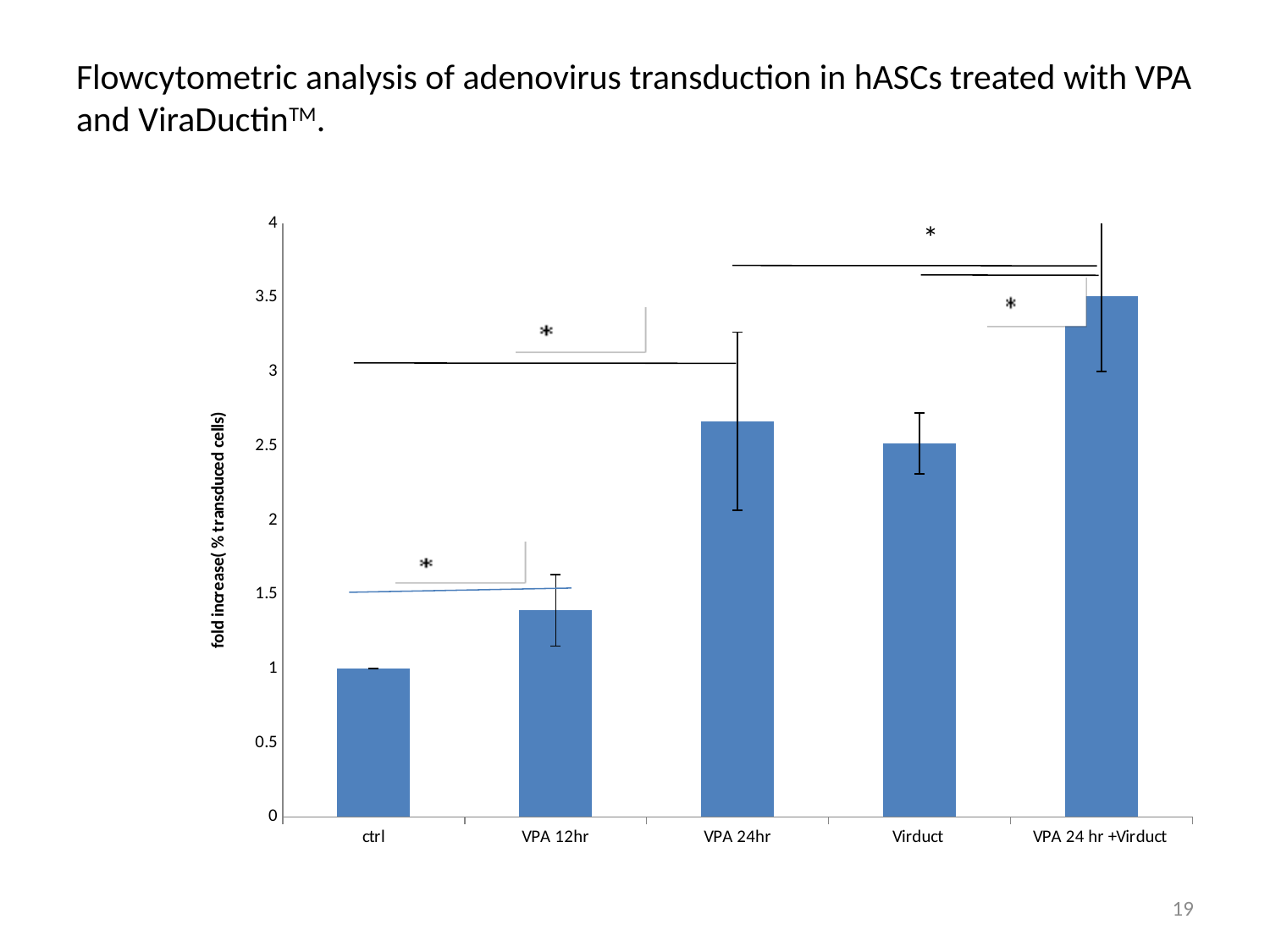

# Flowcytometric analysis of adenovirus transduction in hASCs treated with VPA and ViraDuctinTM.

### Chart

| Category |  |
|---|---|
| ctrl | 1.0 |
| VPA 12hr | 1.3900000000000001 |
| VPA 24hr | 2.665 |
| Virduct  | 2.5149999999999997 |
| VPA 24 hr +Virduct  | 3.505 |
*
19